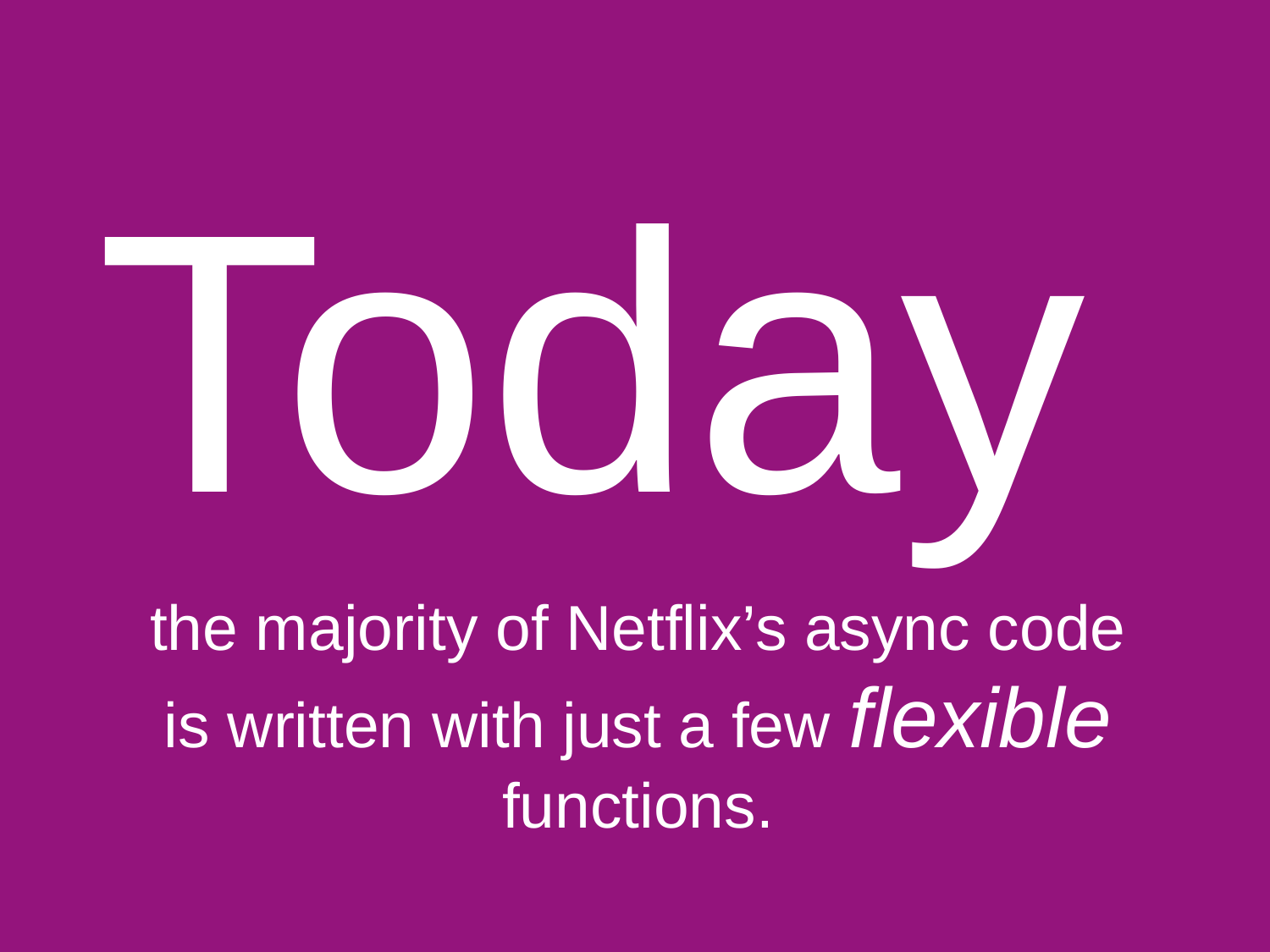

Today
the majority of Netflix’s async code is written with just a few flexible functions.